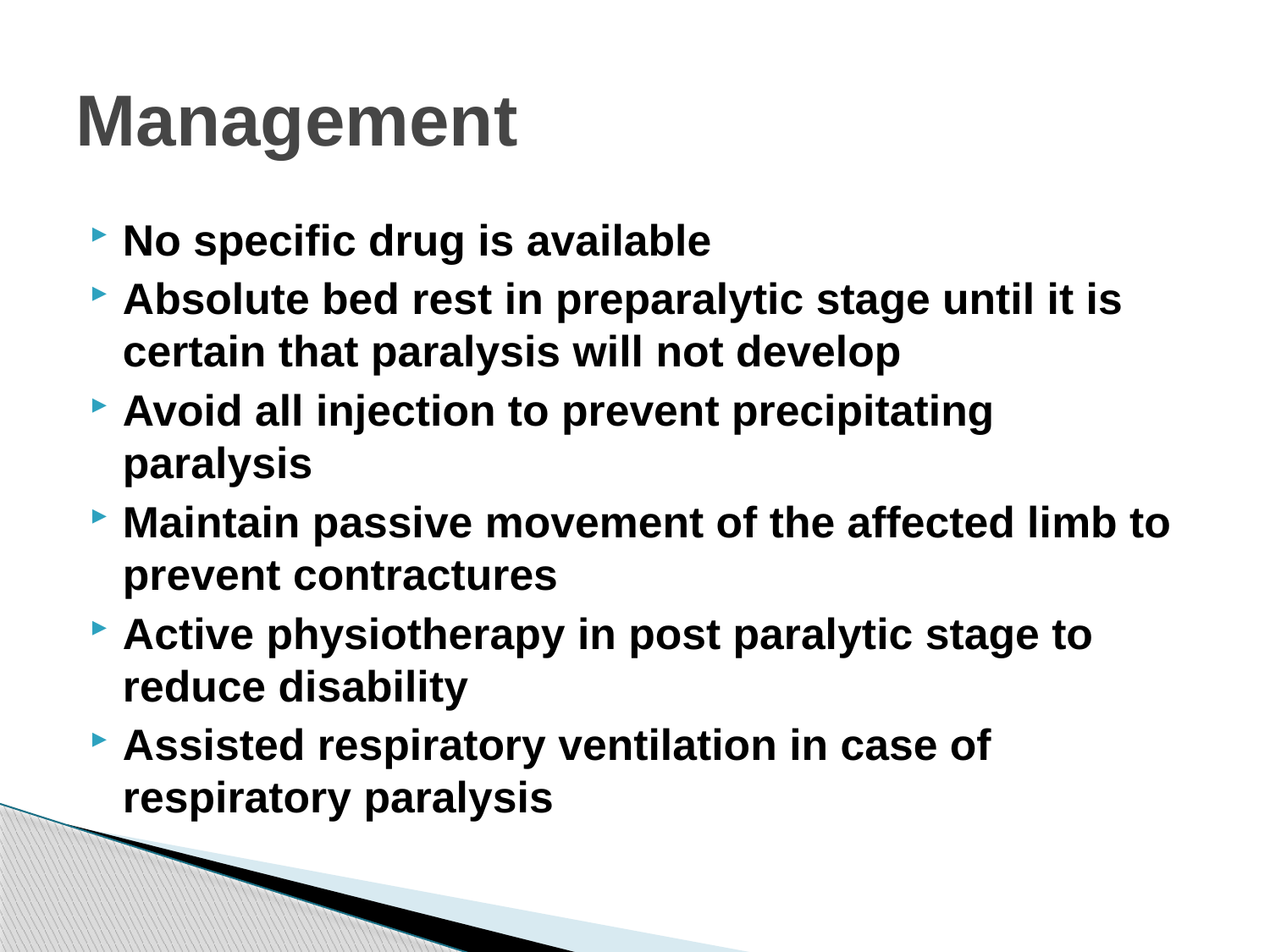

# Management
No specific drug is available
Absolute bed rest in preparalytic stage until it is certain that paralysis will not develop
Avoid all injection to prevent precipitating paralysis
Maintain passive movement of the affected limb to prevent contractures
Active physiotherapy in post paralytic stage to reduce disability
Assisted respiratory ventilation in case of respiratory paralysis